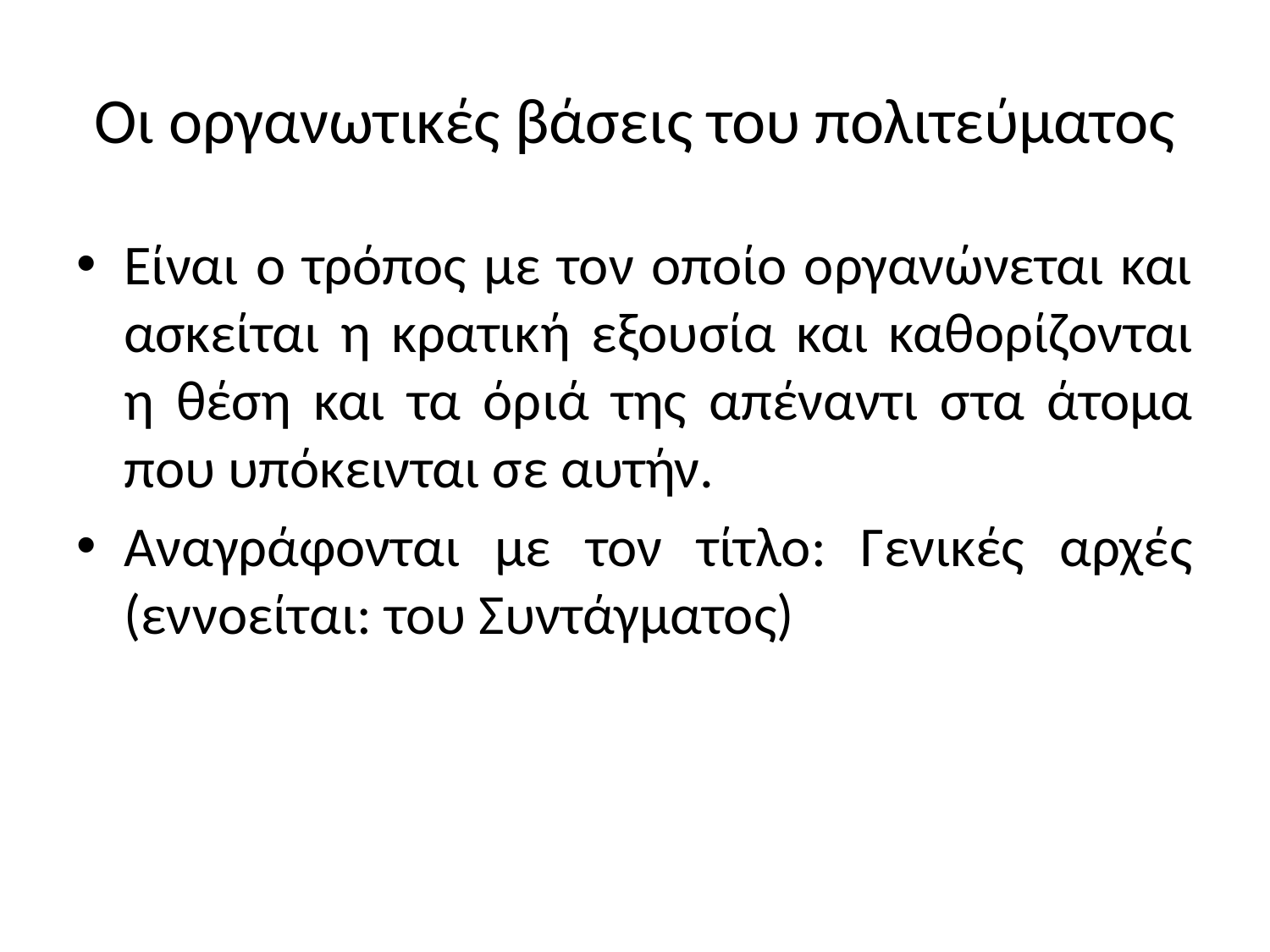

# Οι οργανωτικές βάσεις του πολιτεύματος
Είναι ο τρόπος με τον οποίο οργανώνεται και ασκείται η κρατική εξουσία και καθορίζονται η θέση και τα όριά της απέναντι στα άτομα που υπόκεινται σε αυτήν.
Αναγράφονται με τον τίτλο: Γενικές αρχές (εννοείται: του Συντάγματος)